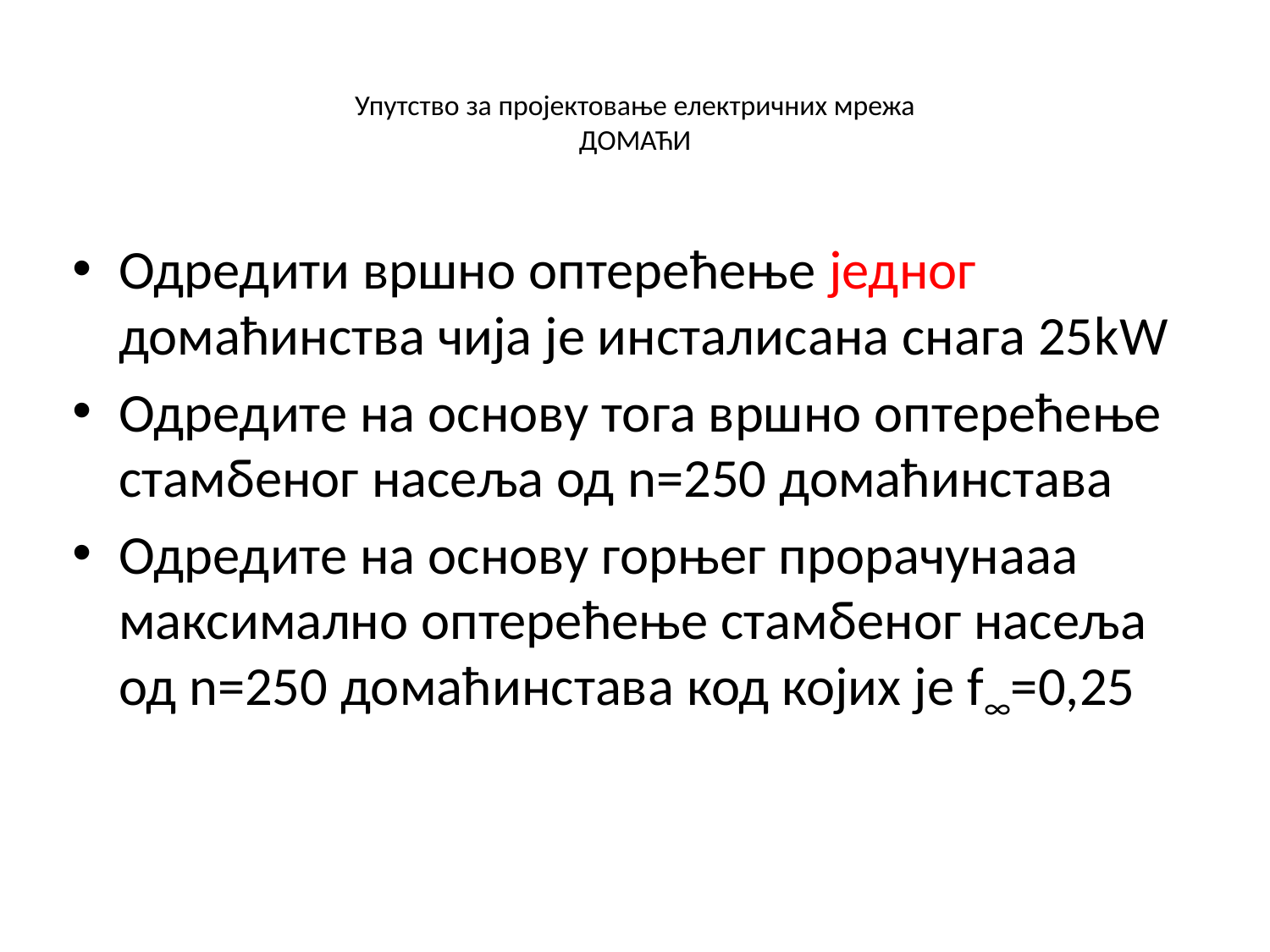

# Упутство за пројектовање електричних мрежа ДОМАЋИ
Одредити вршно оптерећење једног домаћинства чија је инсталисана снага 25kW
Одредите на основу тога вршно оптерећење стамбеног насеља од n=250 домаћинставa
Одредите на основу горњег прорачунааа  максимално оптерећење стамбеног насеља од n=250 домаћинставa код којих је f∞=0,25